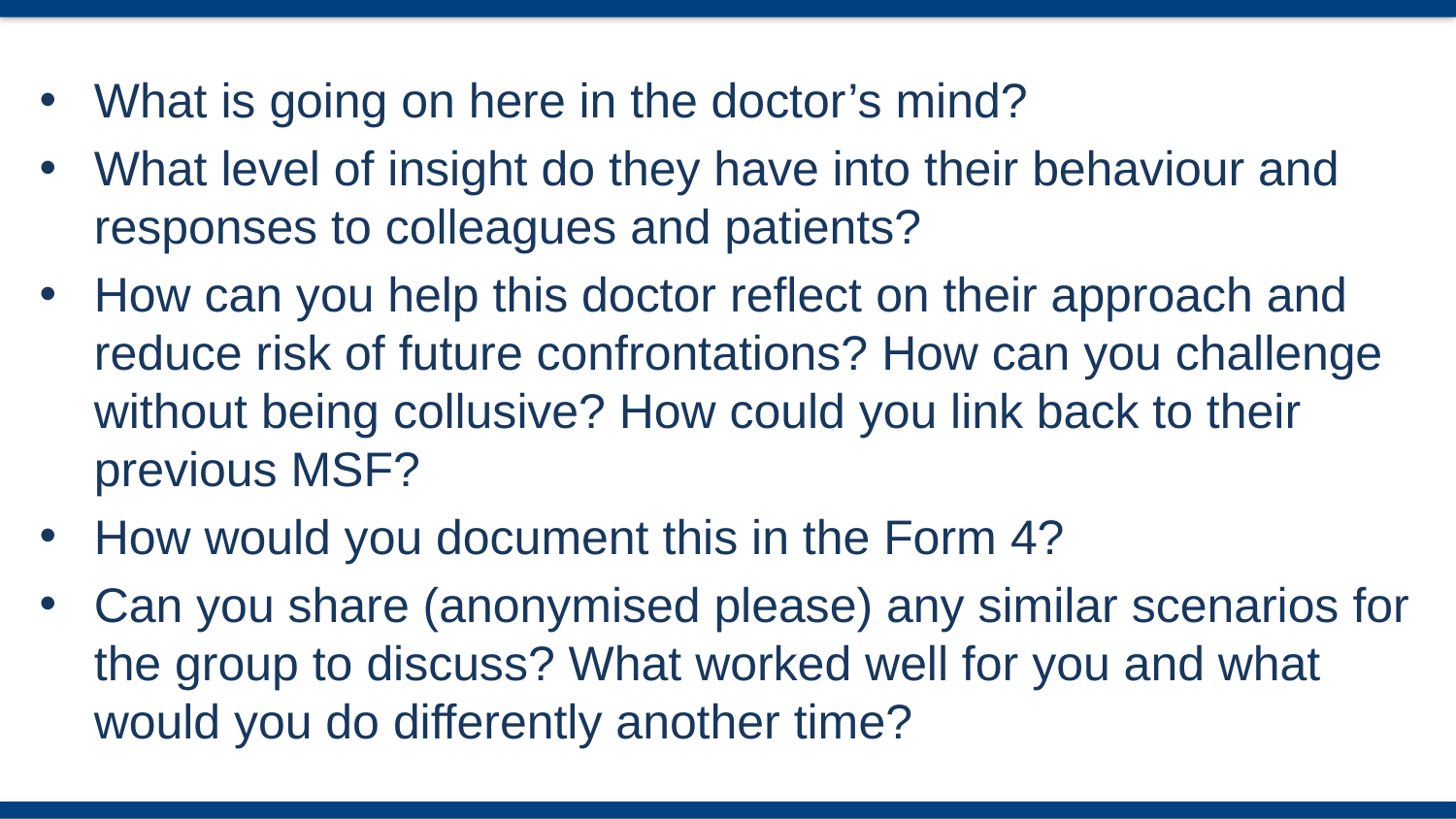

What is going on here in the doctor’s mind?
What level of insight do they have into their behaviour and responses to colleagues and patients?
How can you help this doctor reflect on their approach and reduce risk of future confrontations? How can you challenge without being collusive? How could you link back to their previous MSF?
How would you document this in the Form 4?
Can you share (anonymised please) any similar scenarios for the group to discuss? What worked well for you and what would you do differently another time?